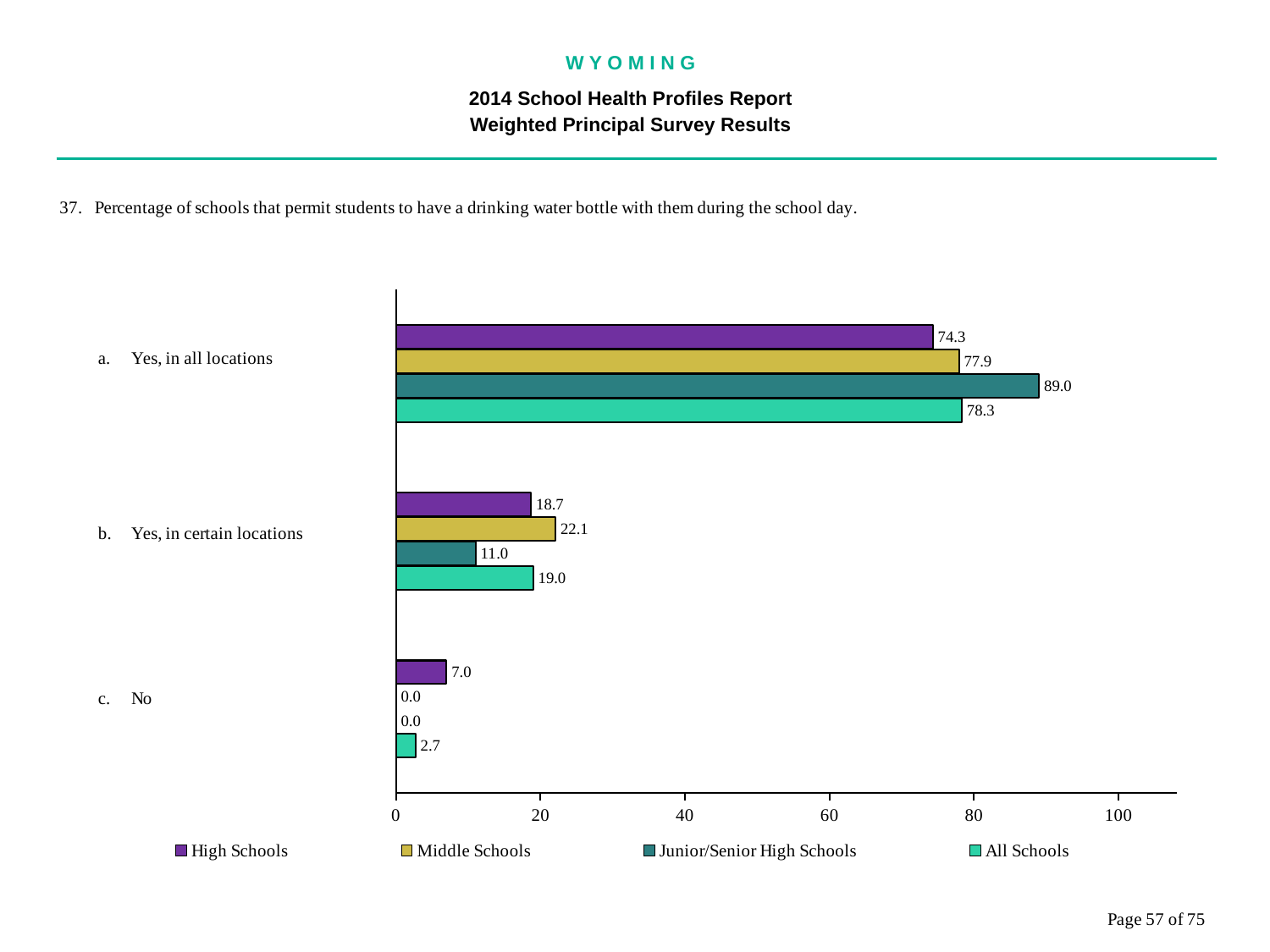

W Y O M I N G
2014 School Health Profiles Report
Weighted Principal Survey Results

### Chart

| Category | All Schools | Junior/Senior High Schools | Middle Schools | High Schools |
|---|---|---|---|---|
| No | 2.7 | 0.0008 | 0.0008 | 7.0 |
| Yes, in certain locations | 19.0 | 11.0 | 22.1 | 18.7 |
| Yes, in all locations | 78.3 | 89.0 | 77.9 | 74.3 |